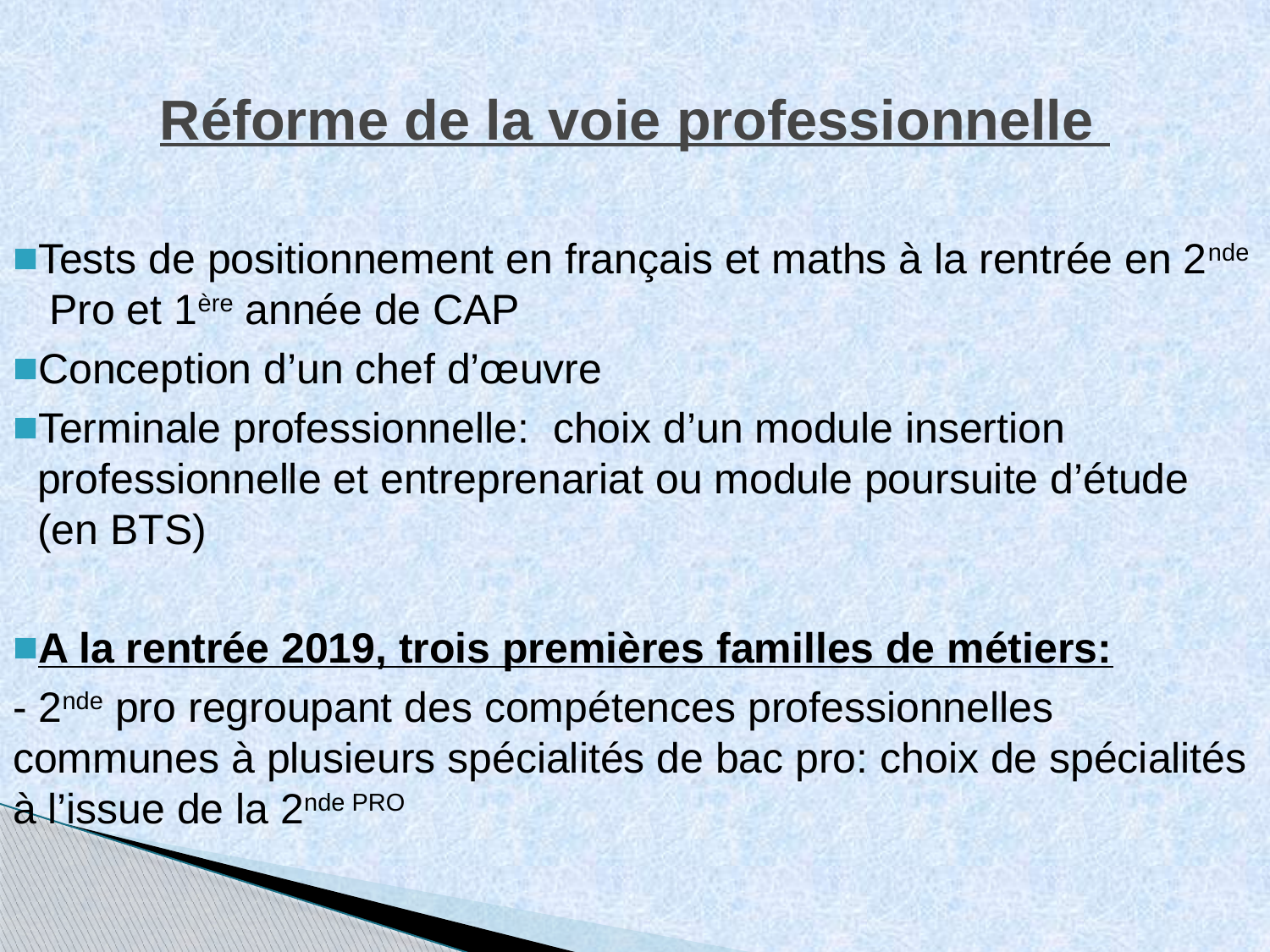

# Réforme de la voie professionnelle

Tests de positionnement en français et maths à la rentrée en 2nde  Pro et 1ère année de CAP
Conception d’un chef d’œuvre
Terminale professionnelle:  choix d’un module insertion professionnelle et entreprenariat ou module poursuite d’étude (en BTS)

A la rentrée 2019, trois premières familles de métiers:
- 2nde pro regroupant des compétences professionnelles communes à plusieurs spécialités de bac pro: choix de spécialités à l’issue de la 2nde PRO